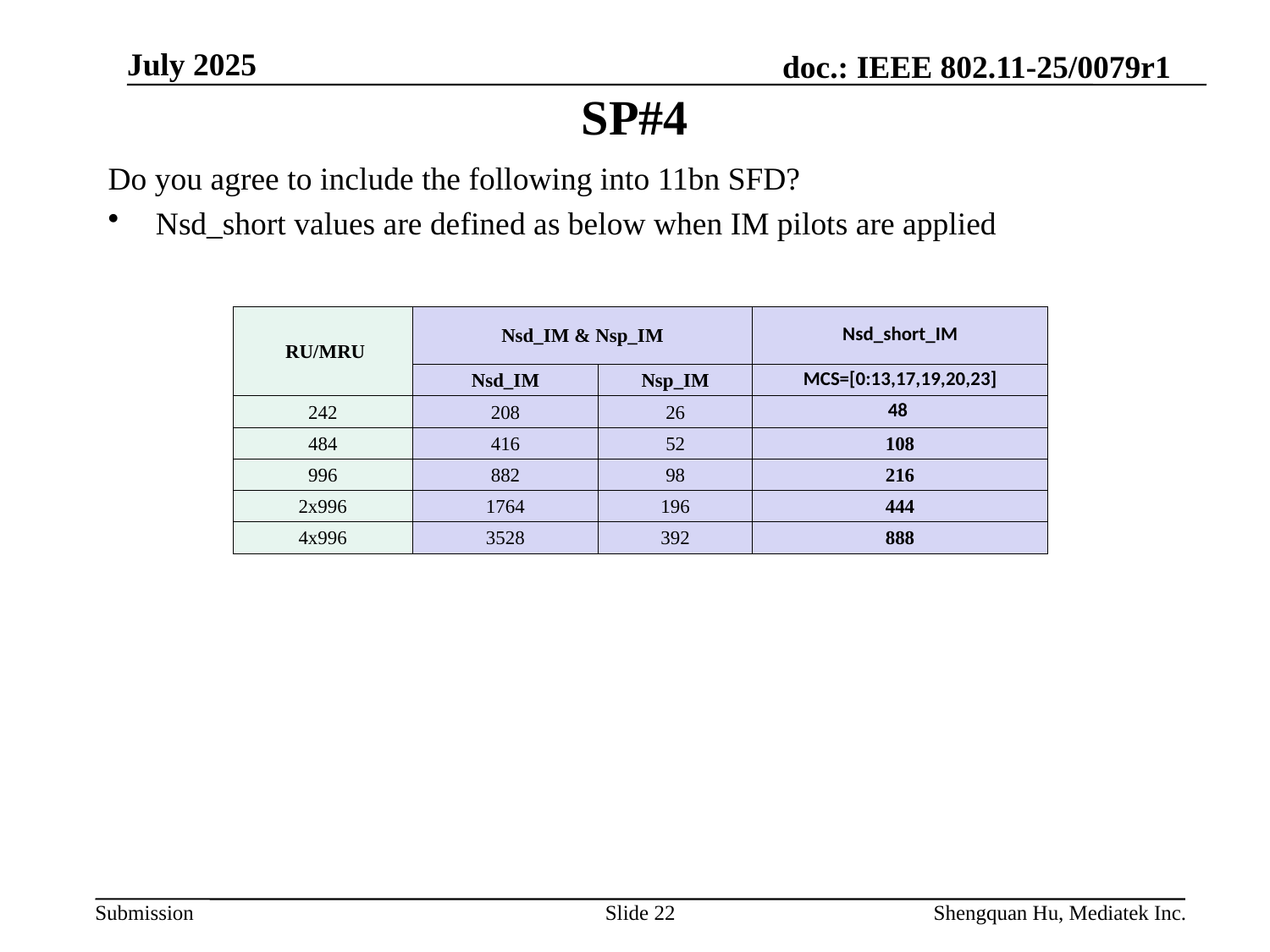

July 2025
# SP#4
Do you agree to include the following into 11bn SFD?
Nsd_short values are defined as below when IM pilots are applied

| RU/MRU | Nsd\_IM & Nsp\_IM |  | Nsd\_short\_IM |
| --- | --- | --- | --- |
| RU/MRU | Nsd\_IM | Nsp\_IM | MCS=[0:13,17,19,20,23] |
| 242 | 208 | 26 | 48 |
| 484 | 416 | 52 | 108 |
| 996 | 882 | 98 | 216 |
| 2x996 | 1764 | 196 | 444 |
| 4x996 | 3528 | 392 | 888 |
Slide 22
Shengquan Hu, Mediatek Inc.